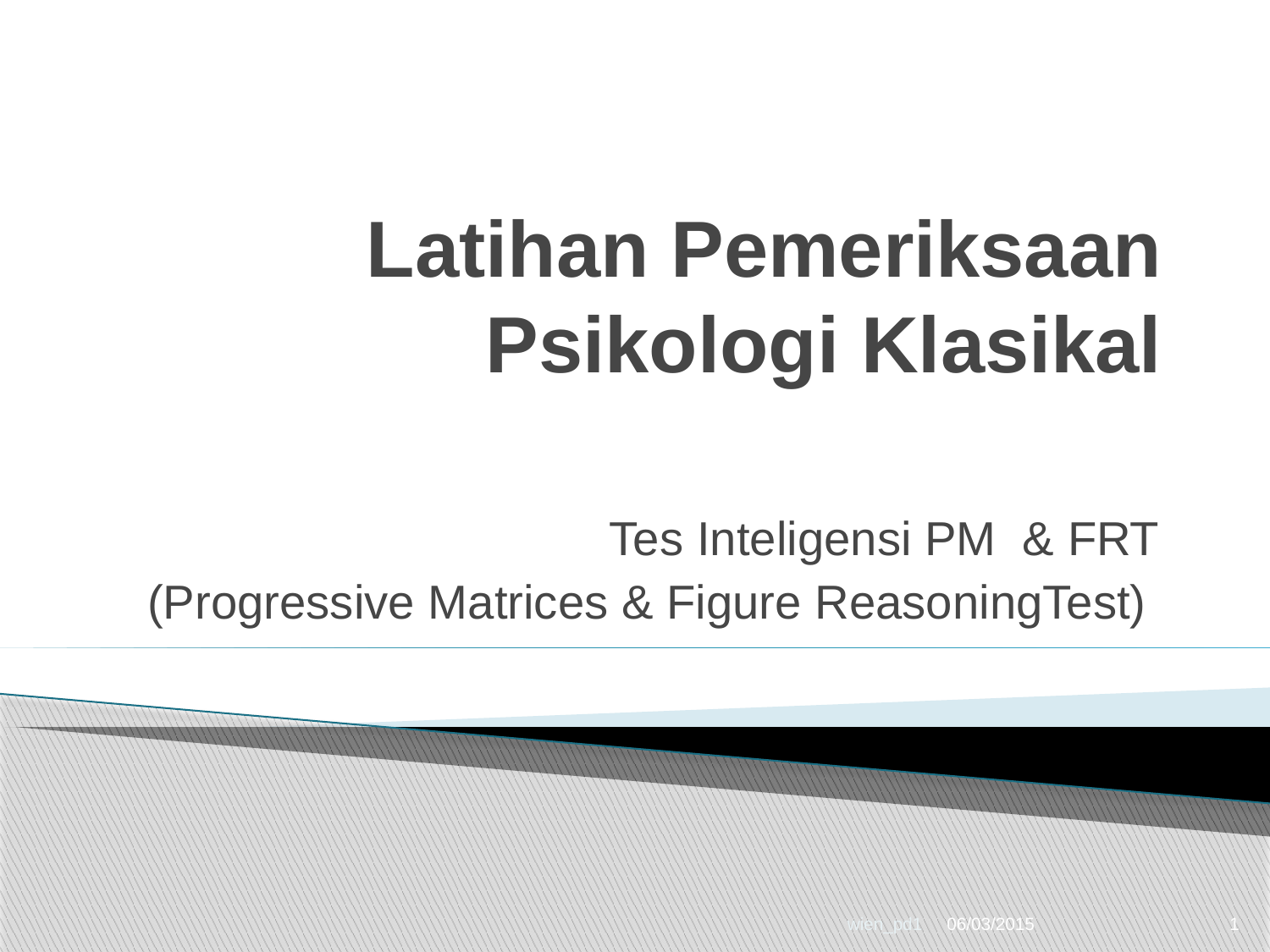

# Latihan Pemeriksaan Psikologi Klasikal
Tes Inteligensi PM  & FRT
(Progressive Matrices & Figure ReasoningTest)
wien_pd1
06/03/2015
1